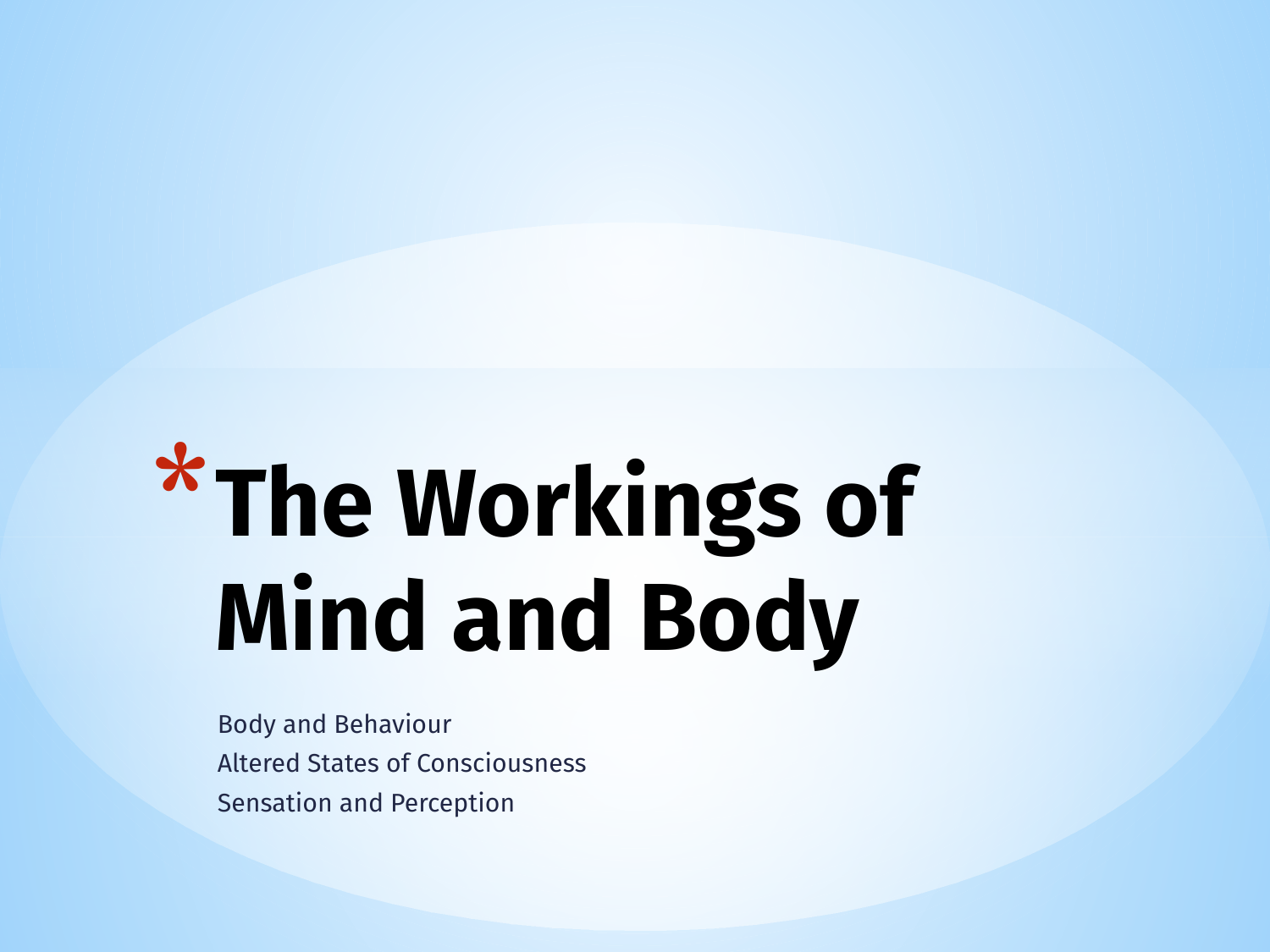

# The Workings of Mind and Body
Body and Behaviour
Altered States of Consciousness
Sensation and Perception